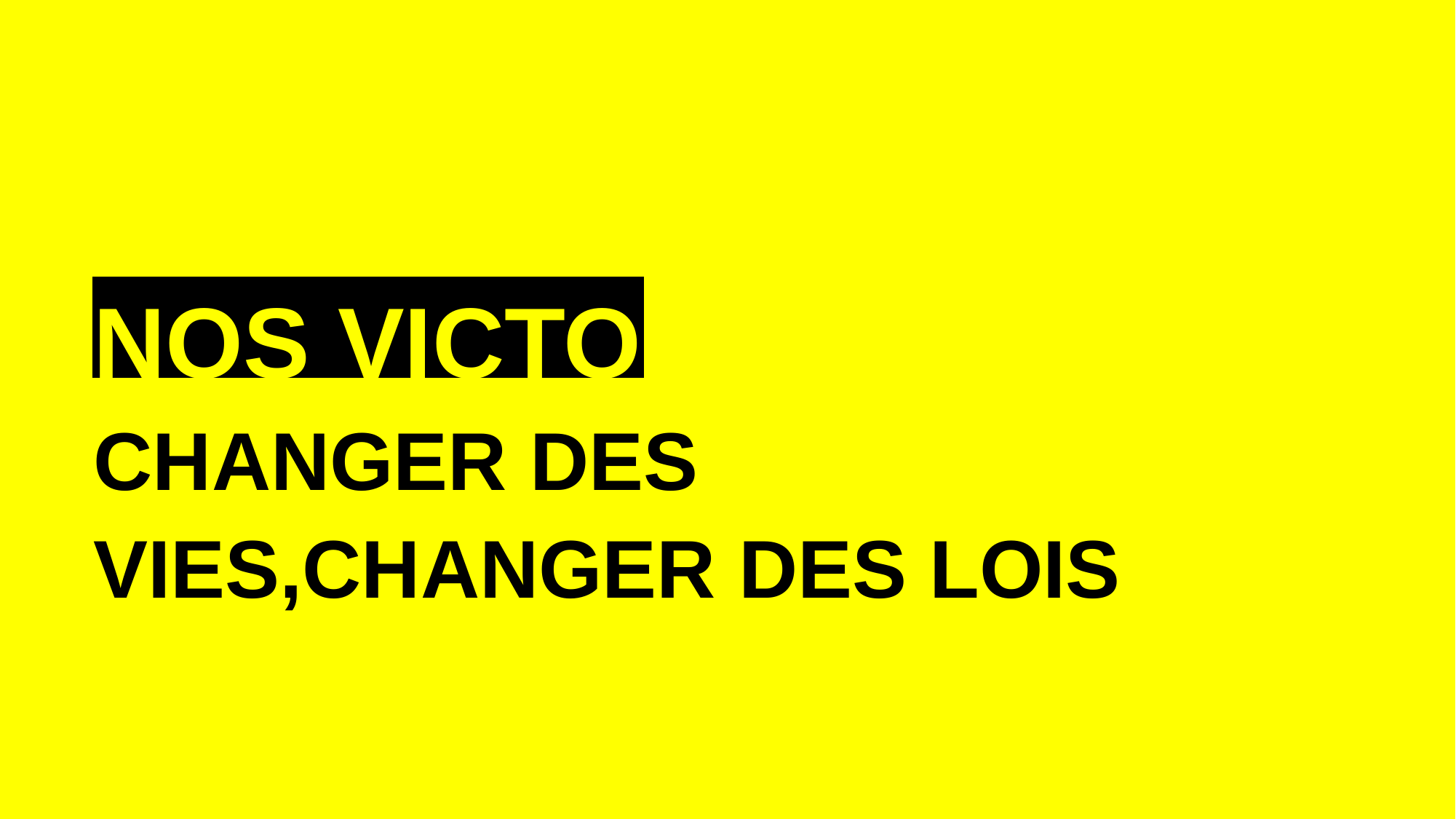

NOS VICTOIRES
CHANGER DES VIES,CHANGER DES LOIS